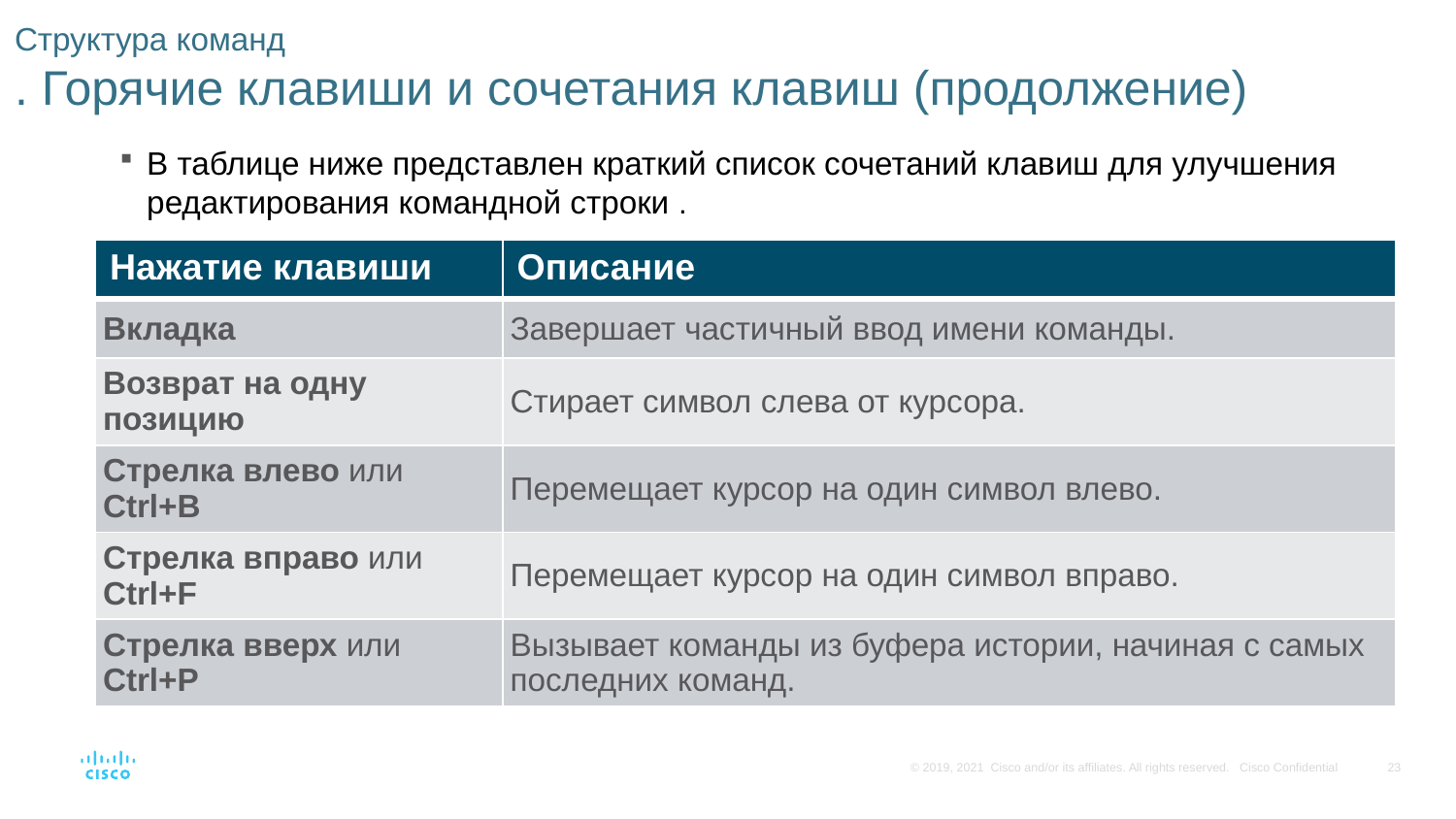

# Структура команд . Горячие клавиши и сочетания клавиш (продолжение)
В таблице ниже представлен краткий список сочетаний клавиш для улучшения редактирования командной строки .

| Нажатие клавиши | Описание |
| --- | --- |
| Вкладка | Завершает частичный ввод имени команды. |
| Возврат на одну позицию | Стирает символ слева от курсора. |
| Стрелка влево или Ctrl+B | Перемещает курсор на один символ влево. |
| Стрелка вправо или Ctrl+F | Перемещает курсор на один символ вправо. |
| Стрелка вверх или Ctrl+P | Вызывает команды из буфера истории, начиная с самых последних команд. |